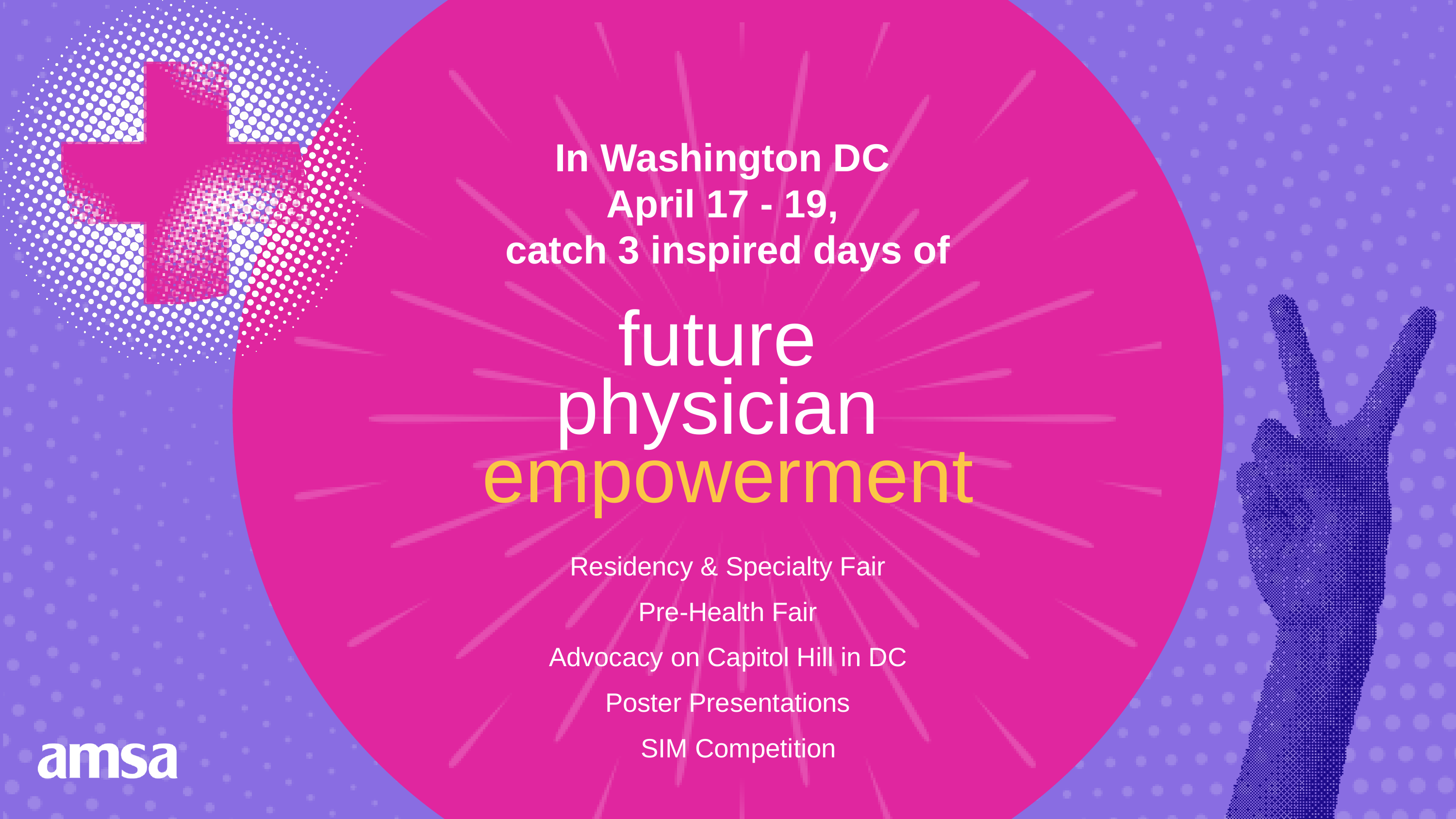

In Washington DC
April 17 - 19,
catch 3 inspired days of

future
physician
empowerment

Residency & Specialty Fair
Pre-Health Fair
Advocacy on Capitol Hill in DC
Poster Presentations
SIM Competition